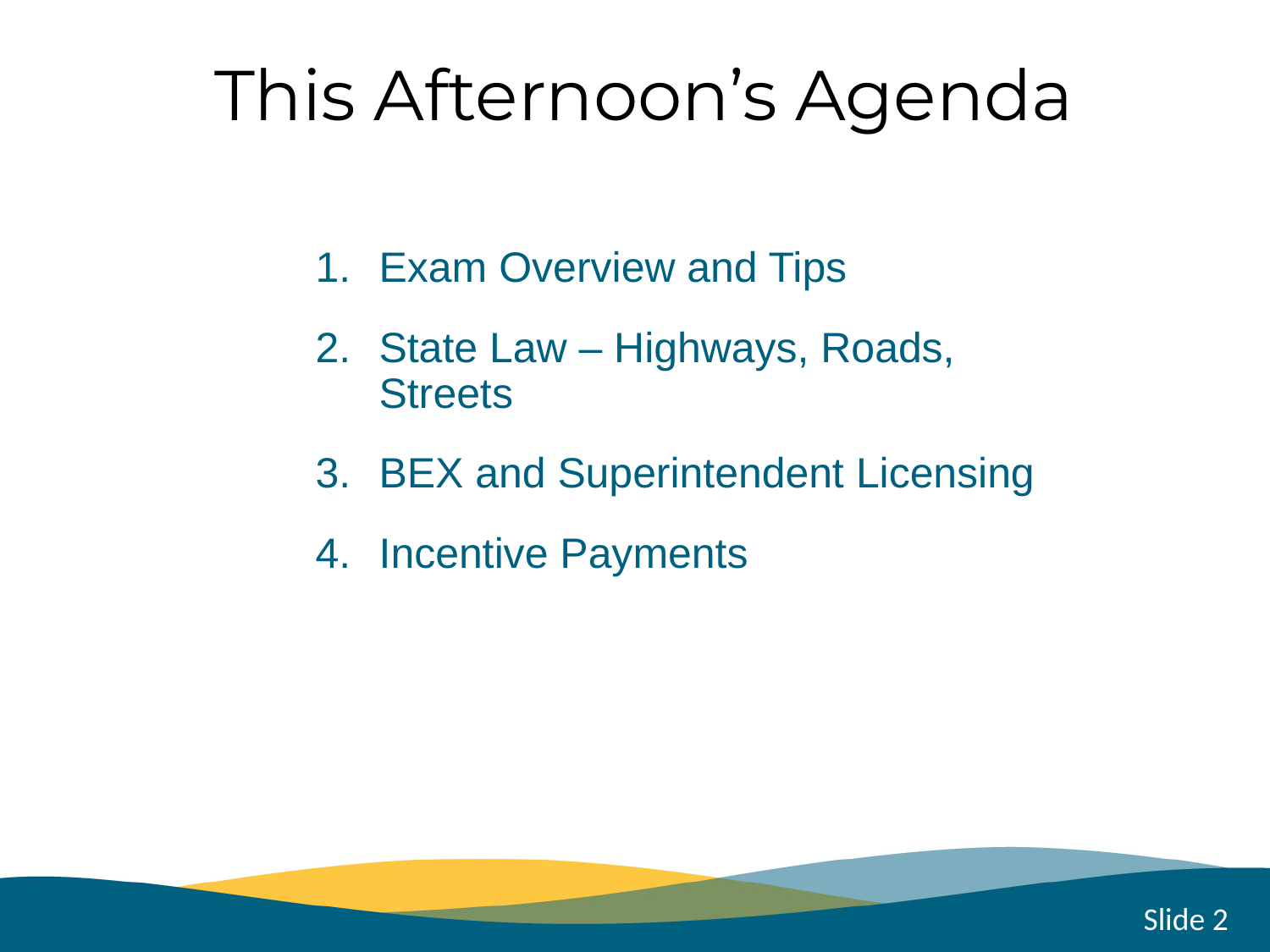

This Afternoon’s Agenda
Exam Overview and Tips
State Law – Highways, Roads, Streets
BEX and Superintendent Licensing
Incentive Payments
Slide 2